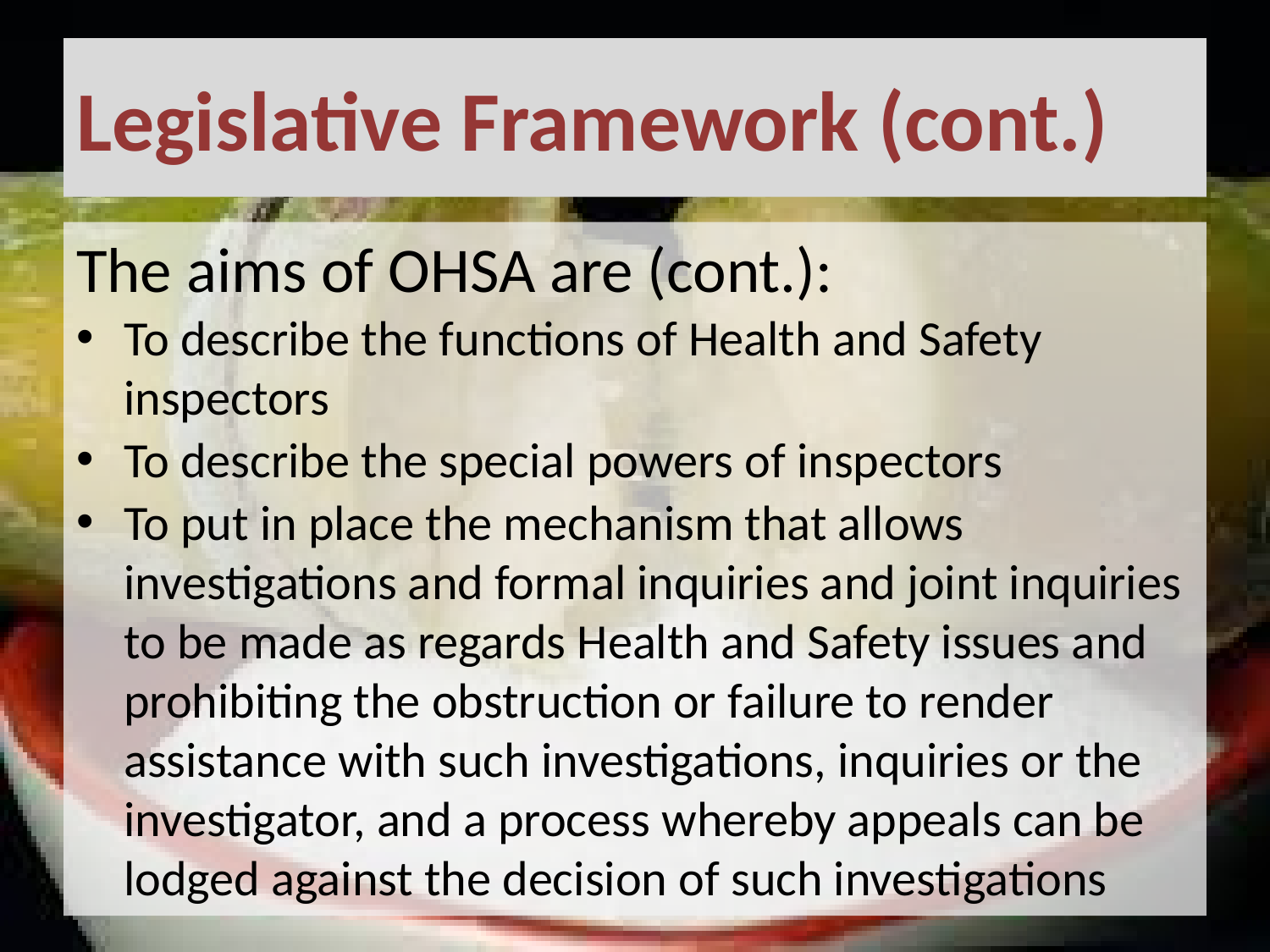

# Legislative Framework (cont.)
The aims of OHSA are (cont.):
To describe the functions of Health and Safety inspectors
To describe the special powers of inspectors
To put in place the mechanism that allows investigations and formal inquiries and joint inquiries to be made as regards Health and Safety issues and prohibiting the obstruction or failure to render assistance with such investigations, inquiries or the investigator, and a process whereby appeals can be lodged against the decision of such investigations